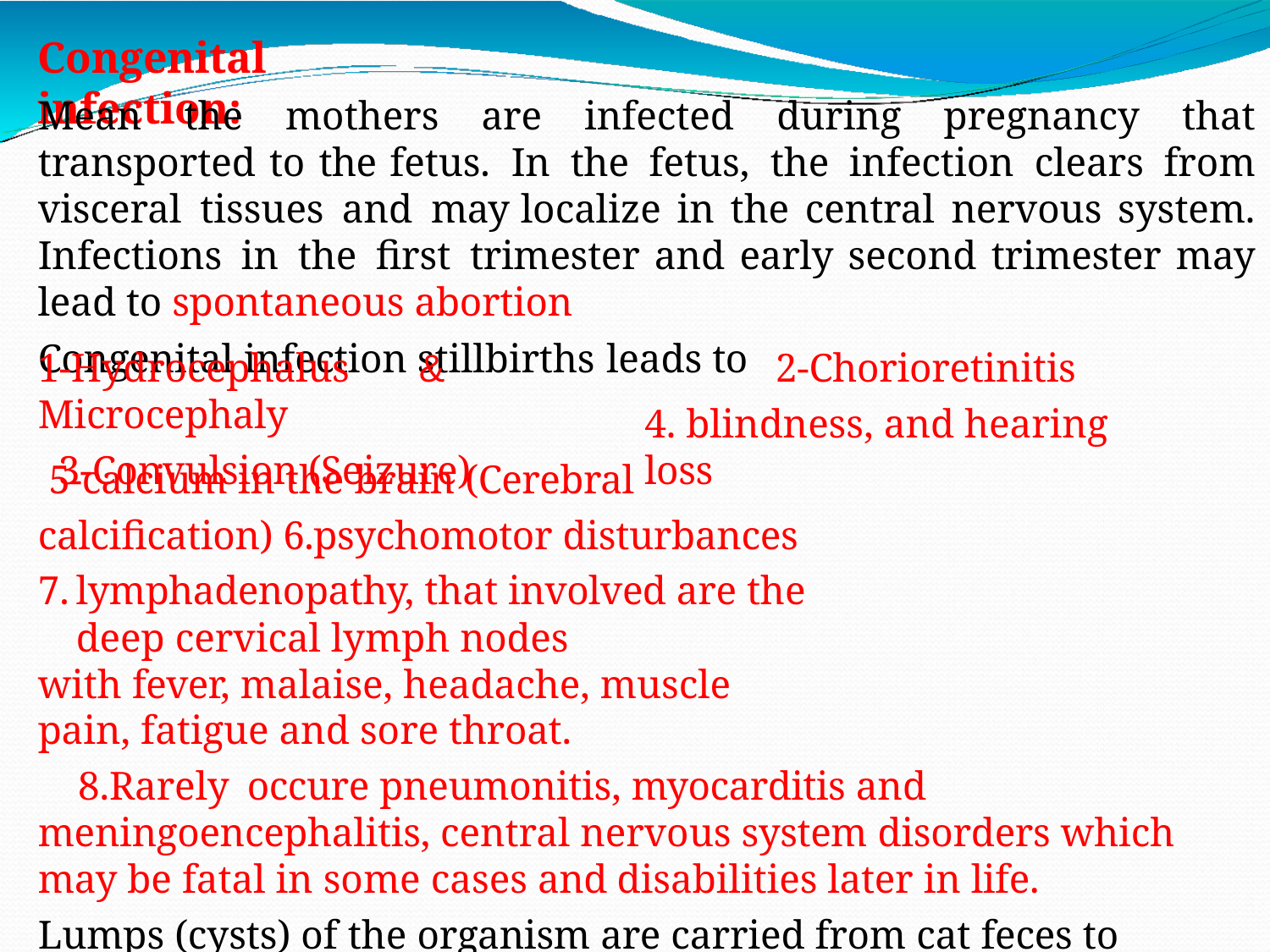

# Congenital infection:
Mean the mothers are infected during pregnancy that transported to the fetus. In the fetus, the infection clears from visceral tissues and may localize in the central nervous system. Infections in the first trimester and early second trimester may lead to spontaneous abortion
Congenital infection stillbirths leads to
1-Hydrocephalus	& Microcephaly
3-Convulsion (Seizure)
2-Chorioretinitis
4. blindness, and hearing loss
5-calcium in the brain (Cerebral calcification) 6.psychomotor disturbances
lymphadenopathy, that involved are the deep cervical lymph nodes
with fever, malaise, headache, muscle pain, fatigue and sore throat.
Rarely occure pneumonitis, myocarditis and meningoencephalitis, central nervous system disorders which may be fatal in some cases and disabilities later in life.
Lumps (cysts) of the organism are carried from cat feces to humans or by human ingestion of inadequately cooked meat containing the lumps.